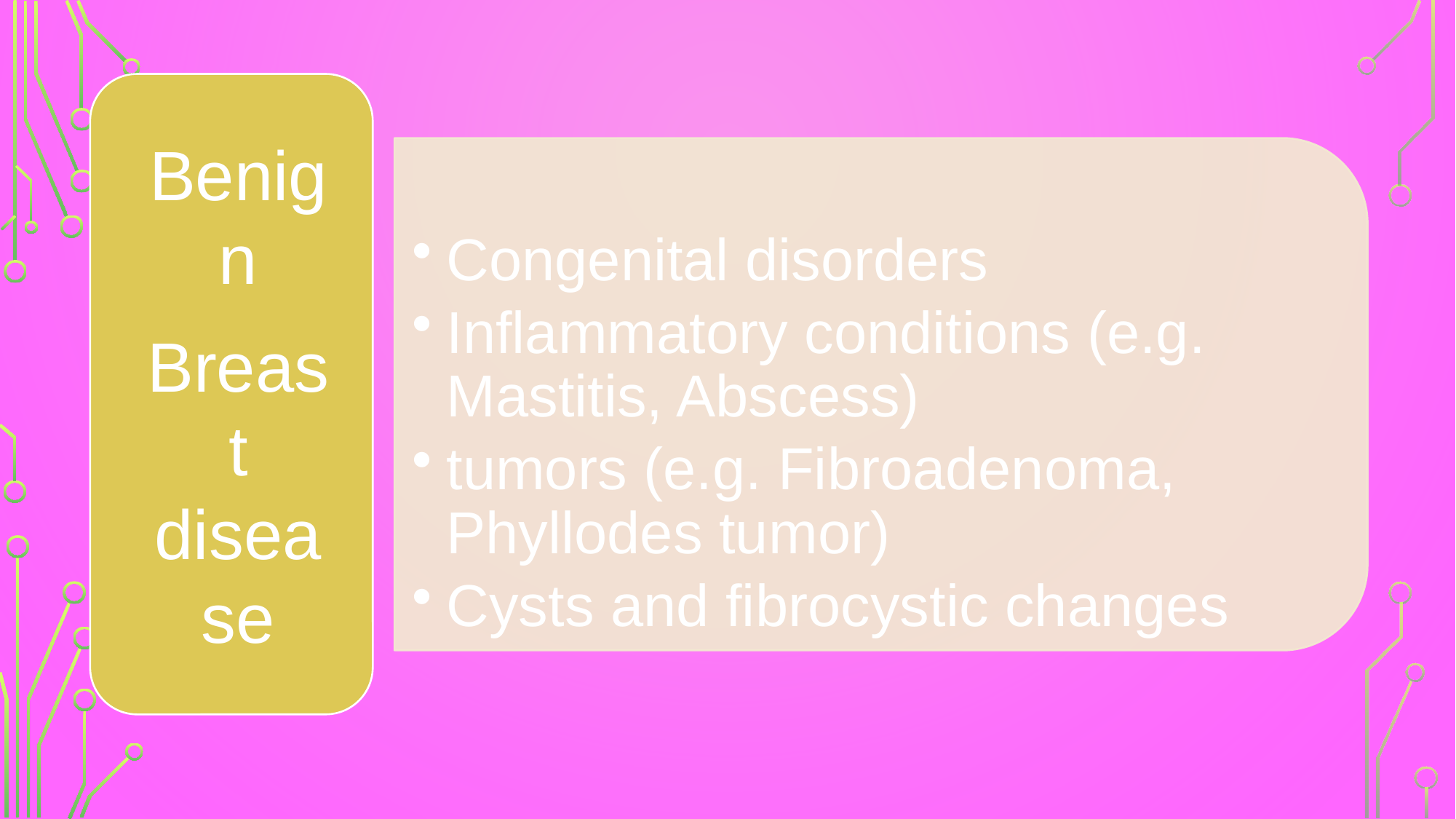

Congenital disorders
Inflammatory conditions (e.g. Mastitis, Abscess)
tumors (e.g. Fibroadenoma, Phyllodes tumor)
Cysts and fibrocystic changes
Benign
Breast disease